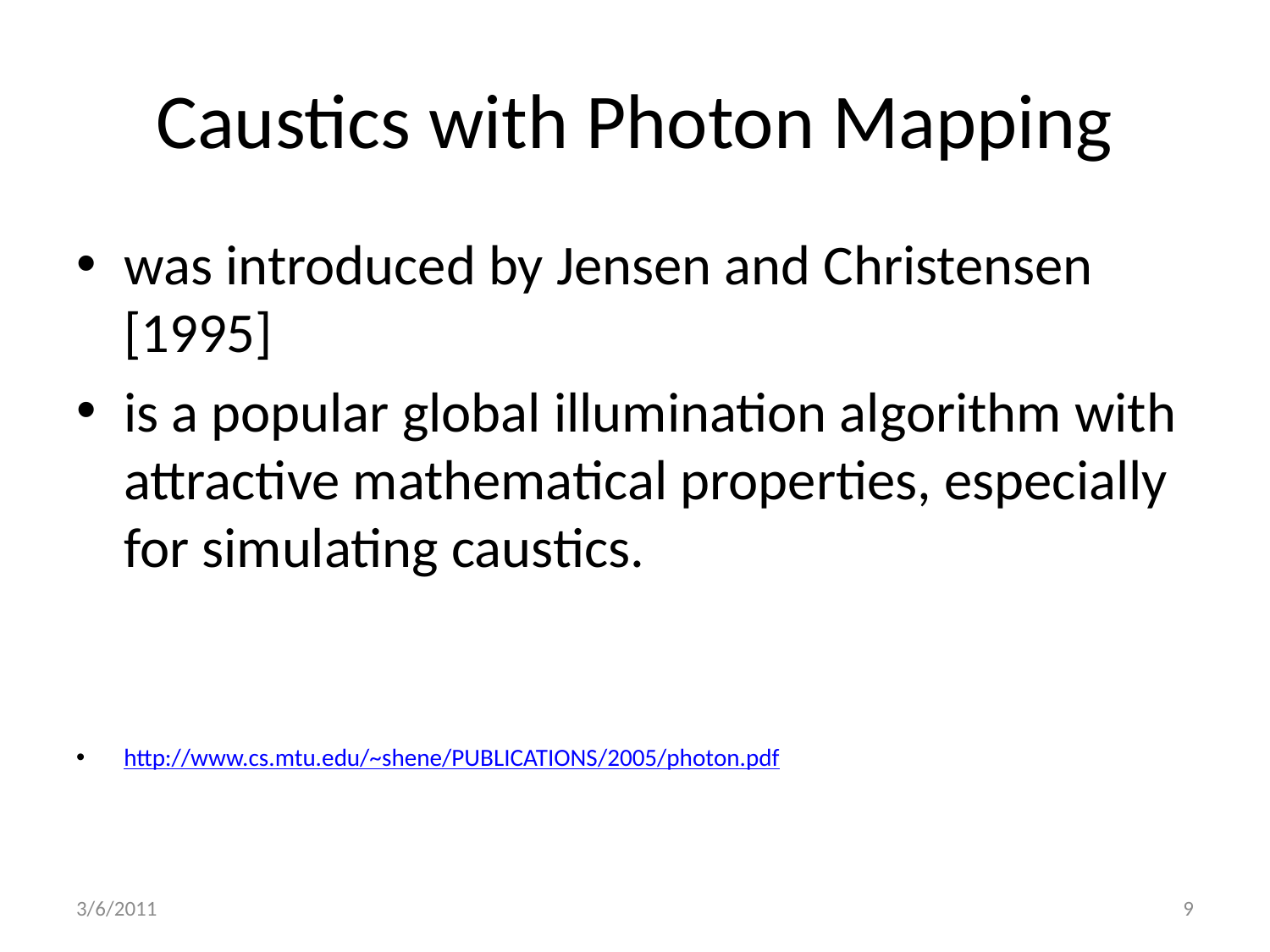

# Caustics with Photon Mapping
was introduced by Jensen and Christensen [1995]
is a popular global illumination algorithm with attractive mathematical properties, especially for simulating caustics.

http://www.cs.mtu.edu/~shene/PUBLICATIONS/2005/photon.pdf
3/6/2011
9